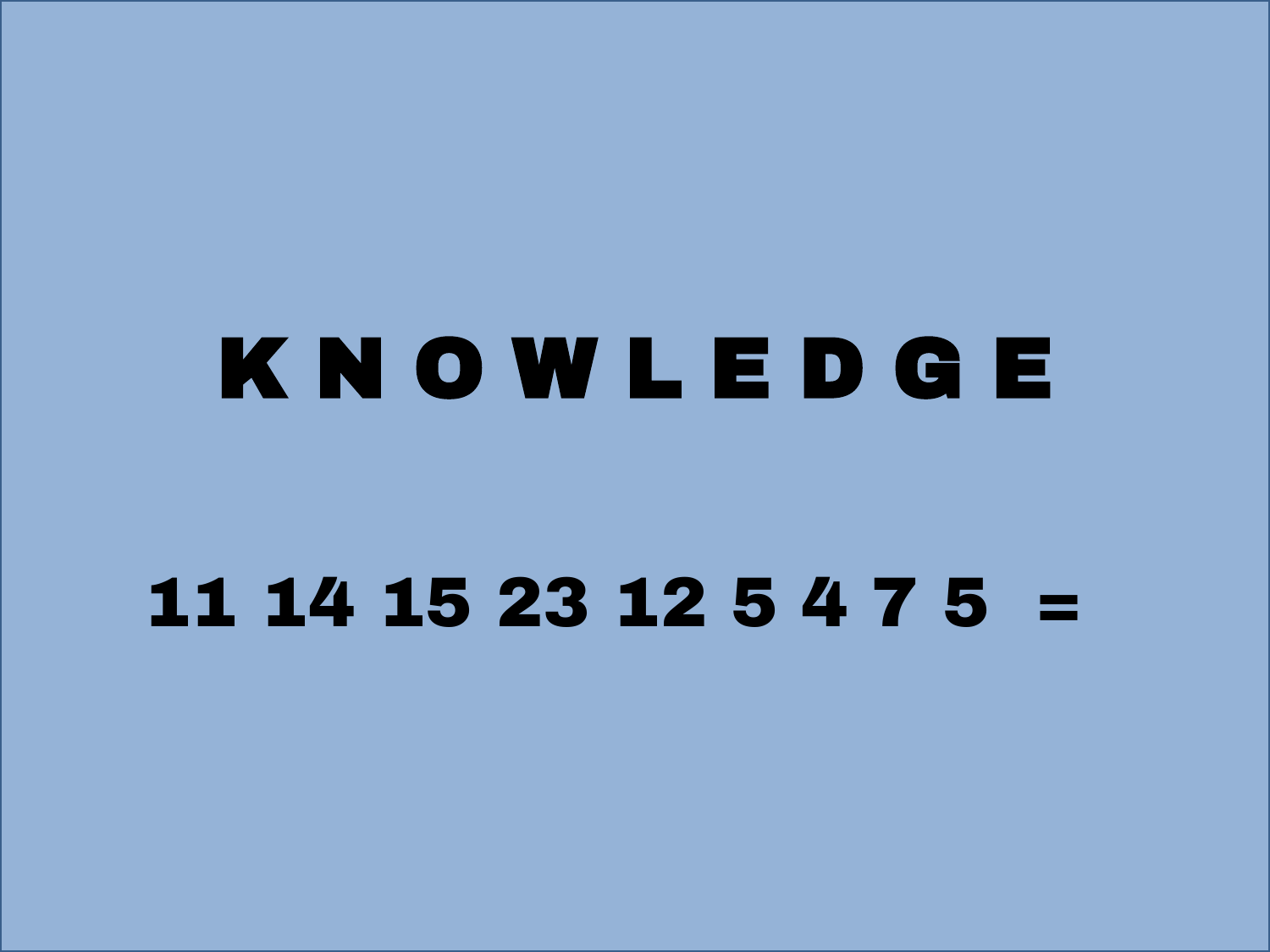

# K N O W L E D G E
11 14 15 23 12 5 4 7 5  =